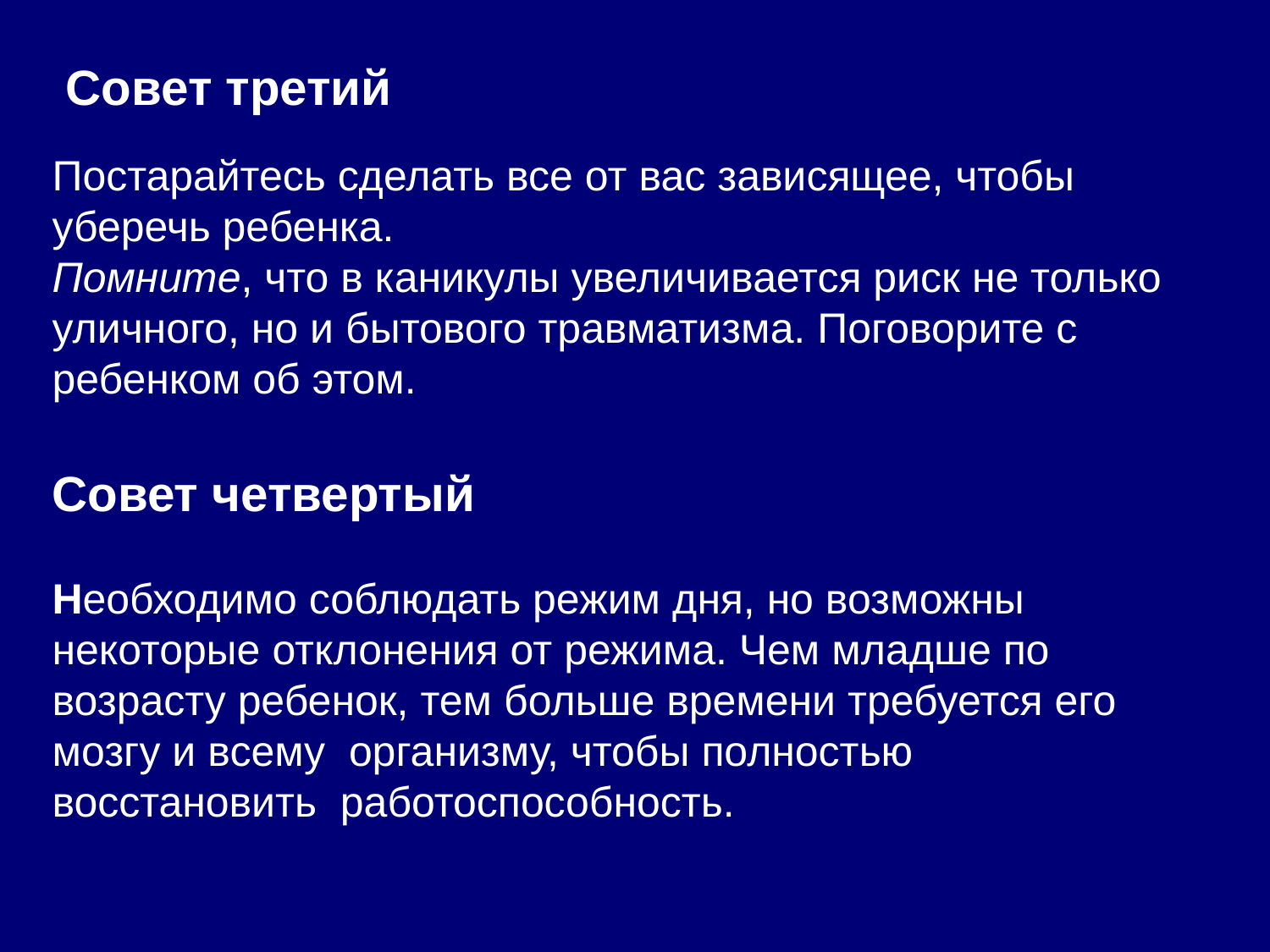

Совет третий

Постарайтесь сделать все от вас зависящее, чтобы уберечь ребенка.
Помните, что в каникулы увеличивается риск не только уличного, но и бытового травматизма. Поговорите с ребенком об этом.

Совет четвертый

Необходимо соблюдать режим дня, но возможны некоторые отклонения от режима. Чем младше по возрасту ребенок, тем больше времени требуется его мозгу и всему  организму, чтобы полностью восстановить  работоспособность.